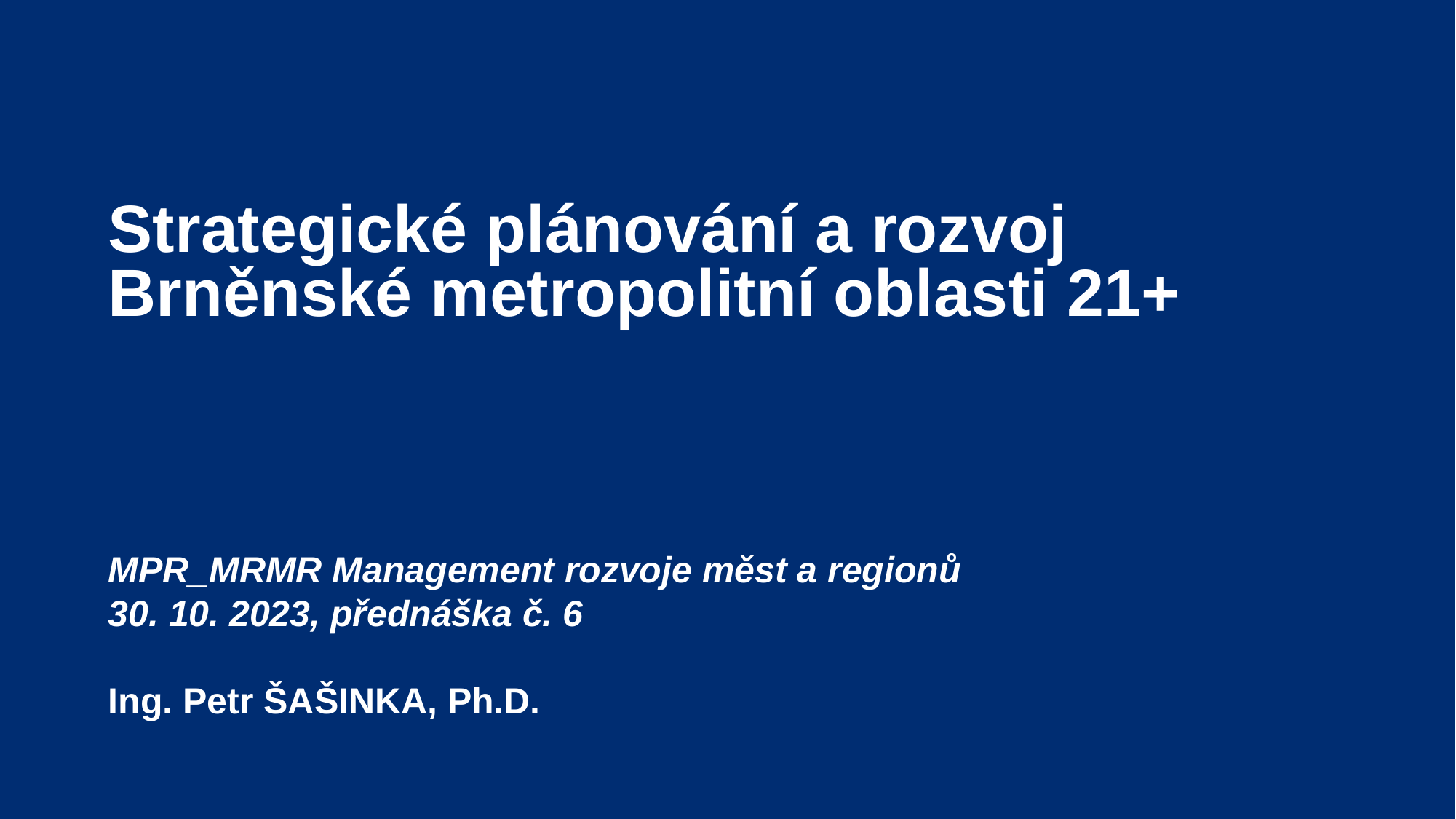

Strategické plánování a rozvoj
Brněnské metropolitní oblasti 21+

MPR_MRMR Management rozvoje měst a regionů
30. 10. 2023, přednáška č. 6

Ing. Petr ŠAŠINKA, Ph.D.